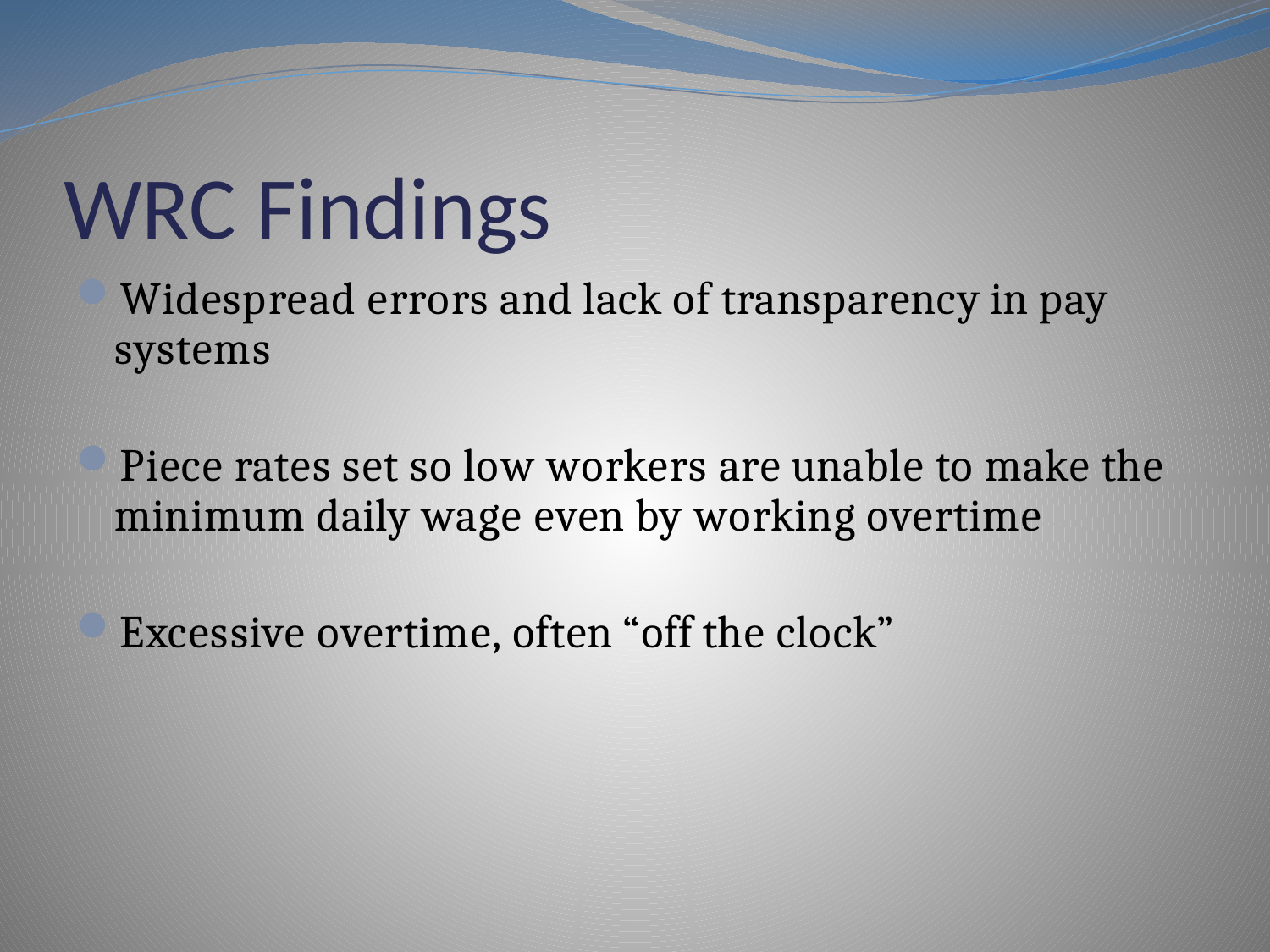

WRC Findings
Widespread errors and lack of transparency in pay systems

Piece rates set so low workers are unable to make the minimum daily wage even by working overtime

Excessive overtime, often “off the clock”